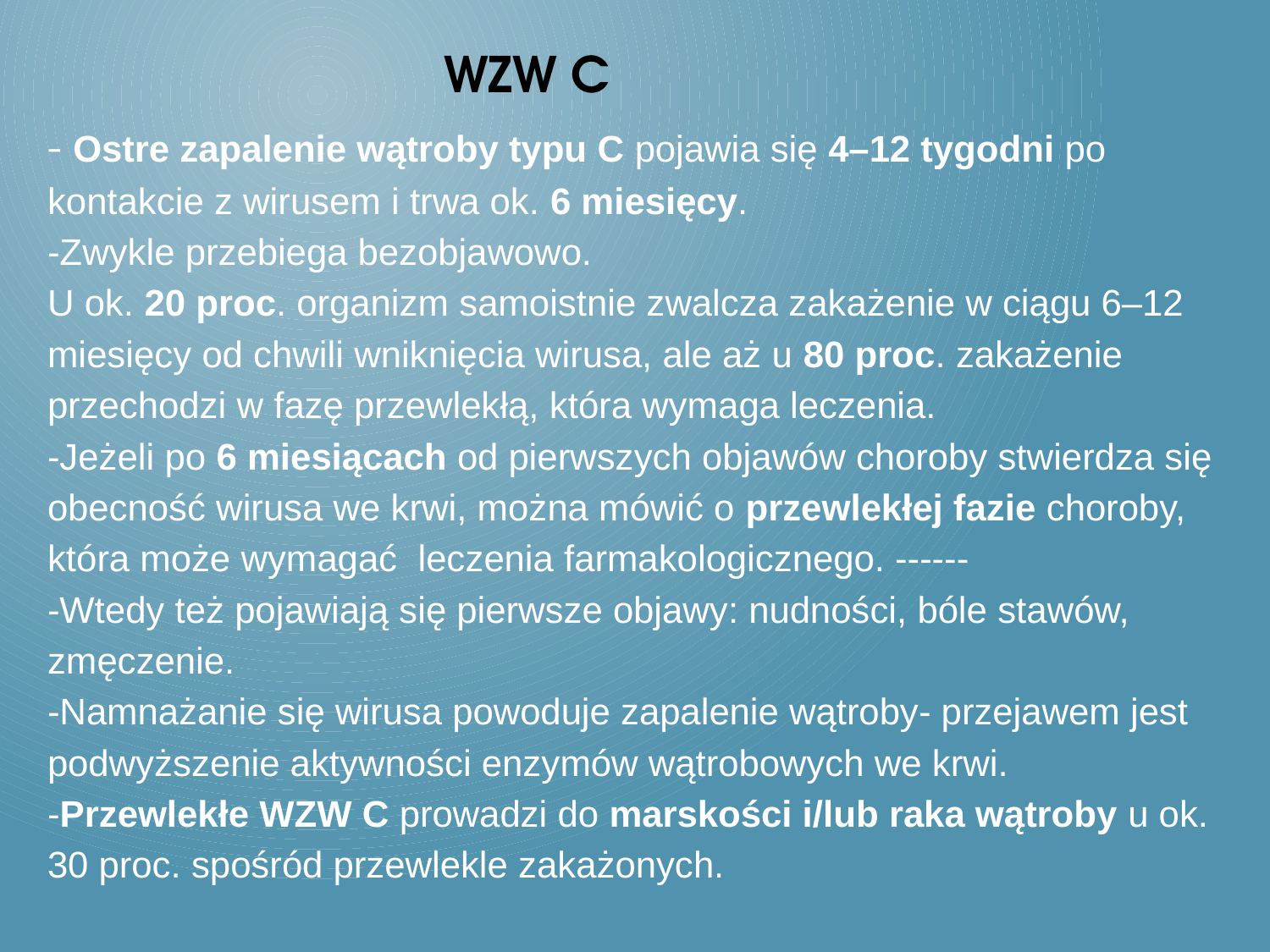

WZW C
- Ostre zapalenie wątroby typu C pojawia się 4–12 tygodni po kontakcie z wirusem i trwa ok. 6 miesięcy.
-Zwykle przebiega bezobjawowo.
U ok. 20 proc. organizm samoistnie zwalcza zakażenie w ciągu 6–12 miesięcy od chwili wniknięcia wirusa, ale aż u 80 proc. zakażenie przechodzi w fazę przewlekłą, która wymaga leczenia.
-Jeżeli po 6 miesiącach od pierwszych objawów choroby stwierdza się obecność wirusa we krwi, można mówić o przewlekłej fazie choroby, która może wymagać  leczenia farmakologicznego. ------
-Wtedy też pojawiają się pierwsze objawy: nudności, bóle stawów, zmęczenie.
-Namnażanie się wirusa powoduje zapalenie wątroby- przejawem jest podwyższenie aktywności enzymów wątrobowych we krwi.
-Przewlekłe WZW C prowadzi do marskości i/lub raka wątroby u ok. 30 proc. spośród przewlekle zakażonych.